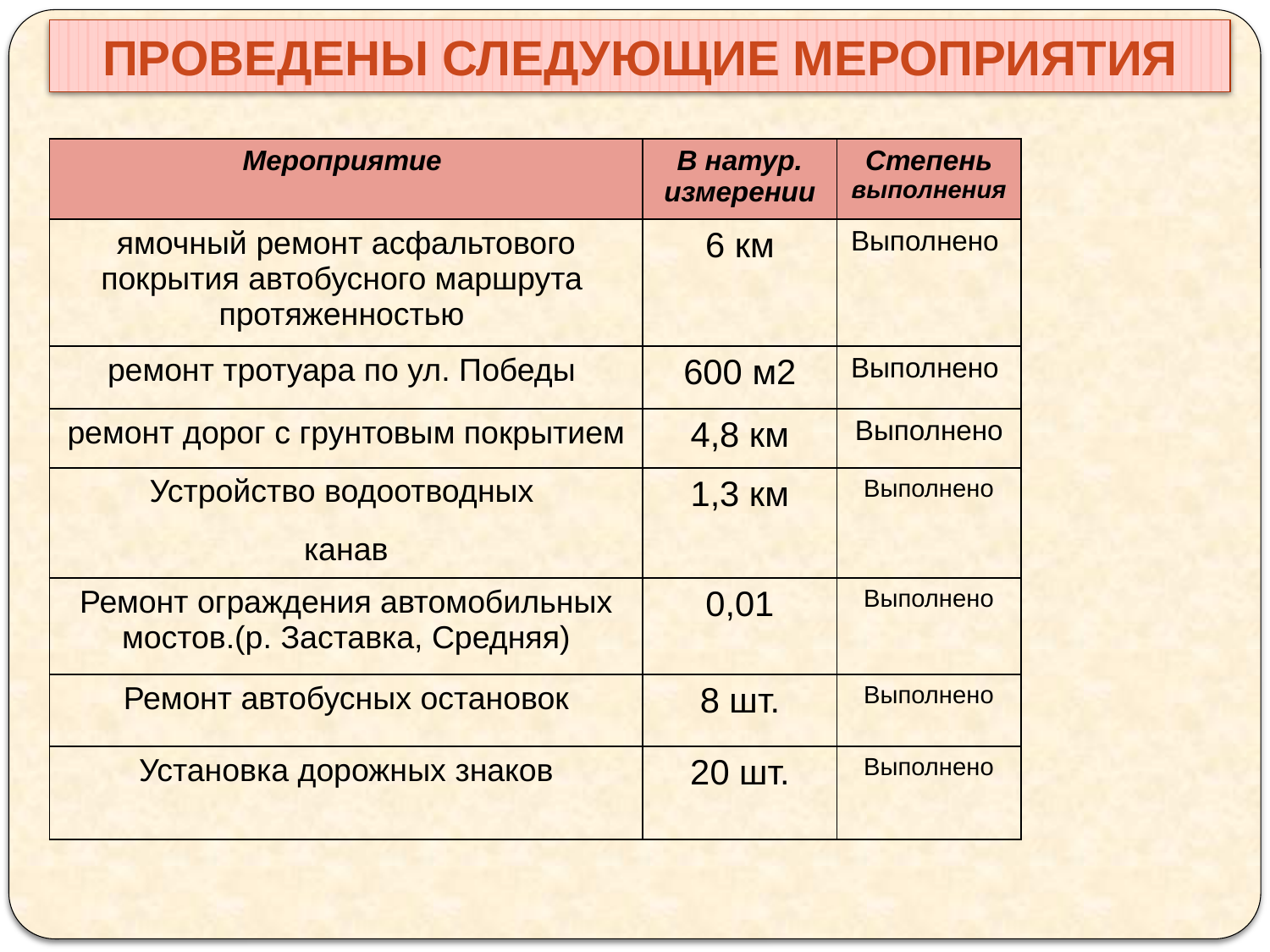

Проведены следующие мероприятия
| Мероприятие | В натур. измерении | Степень выполнения |
| --- | --- | --- |
| ямочный ремонт асфальтового покрытия автобусного маршрута протяженностью | 6 км | Выполнено |
| ремонт тротуара по ул. Победы | 600 м2 | Выполнено |
| ремонт дорог с грунтовым покрытием | 4,8 км | Выполнено |
| Устройство водоотводных канав | 1,3 км | Выполнено |
| Ремонт ограждения автомобильных мостов.(р. Заставка, Средняя) | 0,01 | Выполнено |
| Ремонт автобусных остановок | 8 шт. | Выполнено |
| Установка дорожных знаков | 20 шт. | Выполнено |